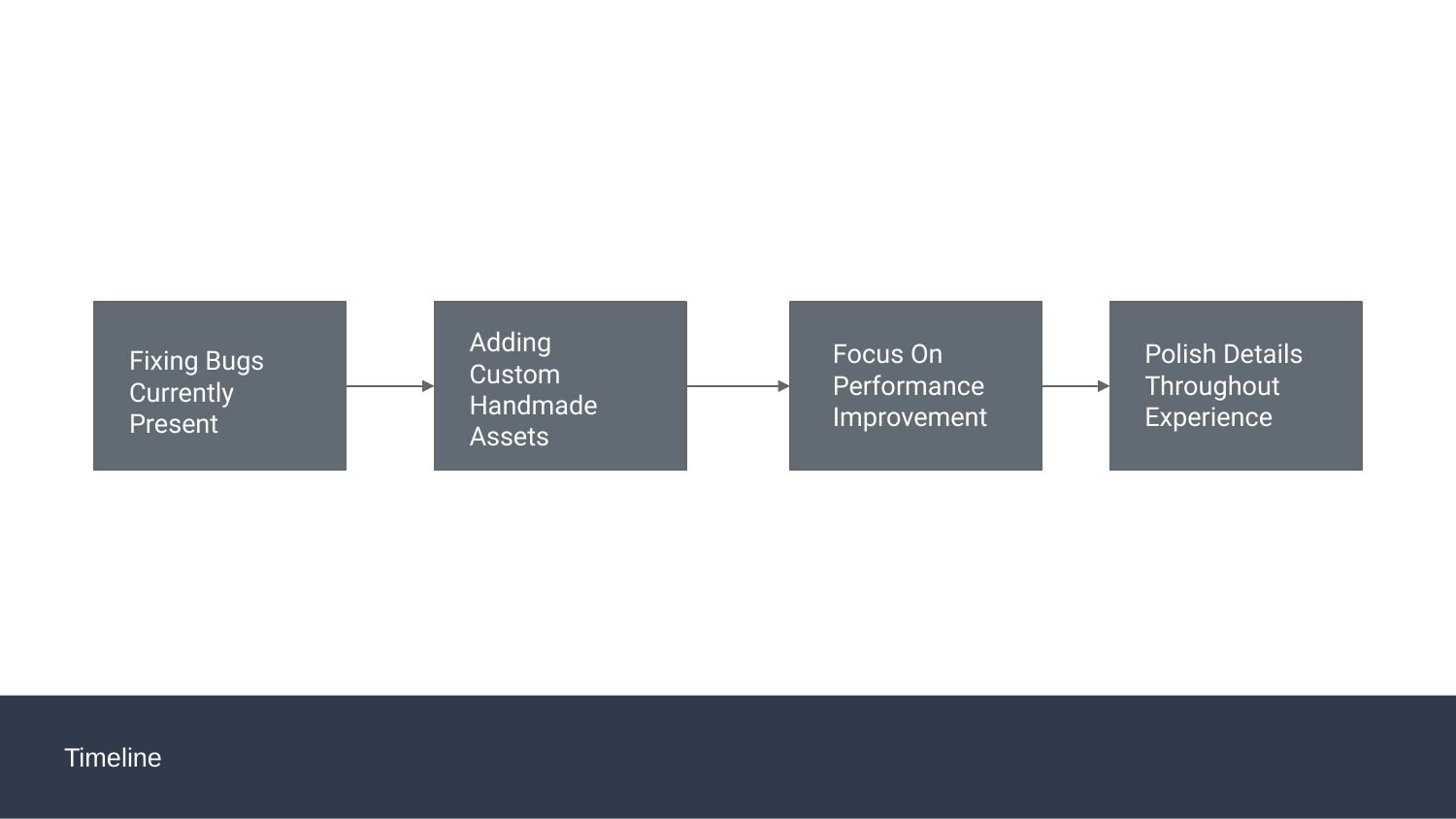

Adding
Custom Handmade
Assets
Focus On
Performance
Improvement
Polish Details
Throughout
Experience
Fixing Bugs
Currently Present
Timeline